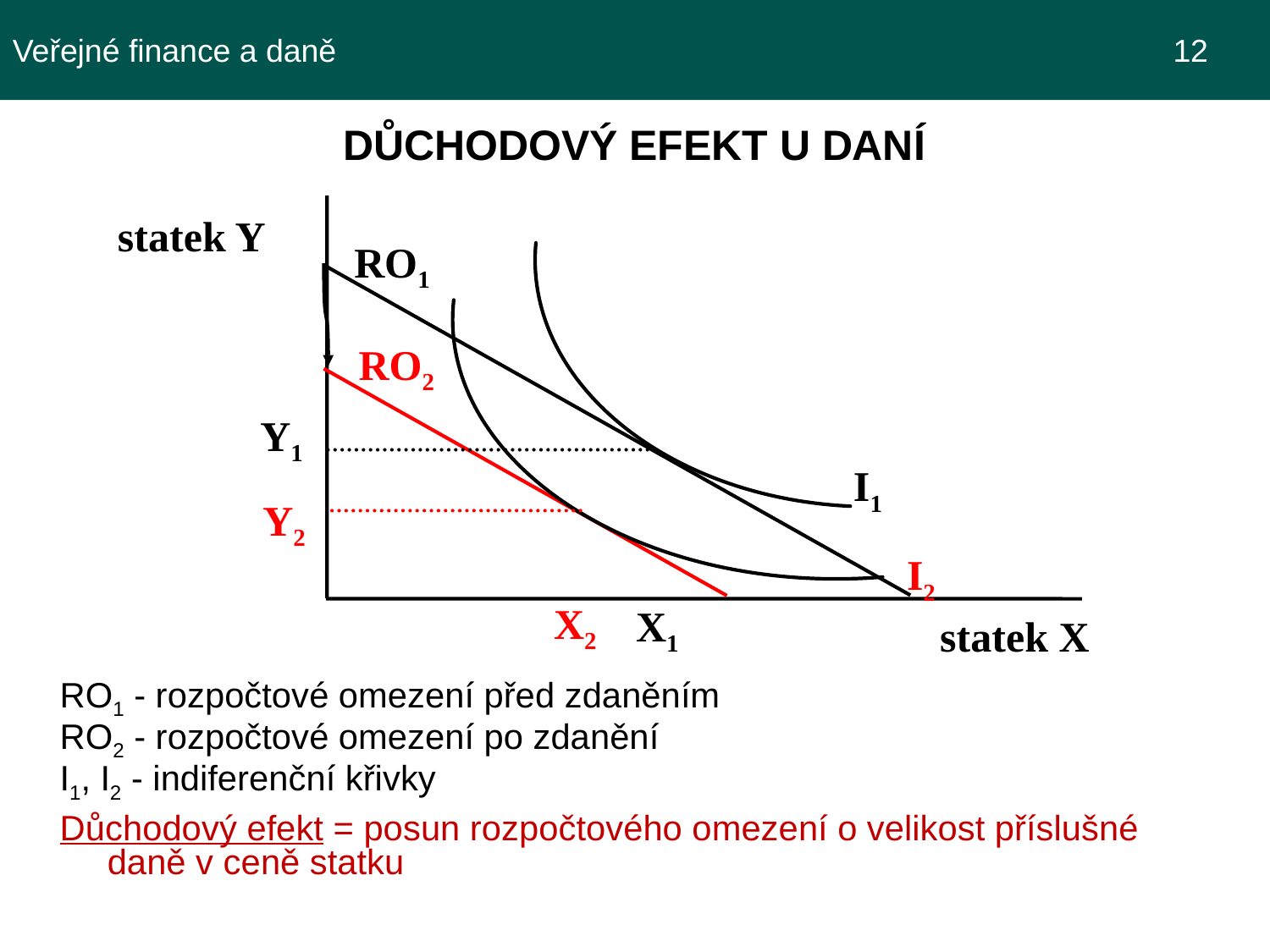

Veřejné finance a daně							  12
DŮCHODOVÝ EFEKT U DANÍ

statek Y
RO1

RO2

Y1

I1
Y2

I2
X2
X1

statek X

RO1 - rozpočtové omezení před zdaněním
RO2 - rozpočtové omezení po zdanění
I1, I2 - indiferenční křivky
Důchodový efekt = posun rozpočtového omezení o velikost příslušné daně v ceně statku